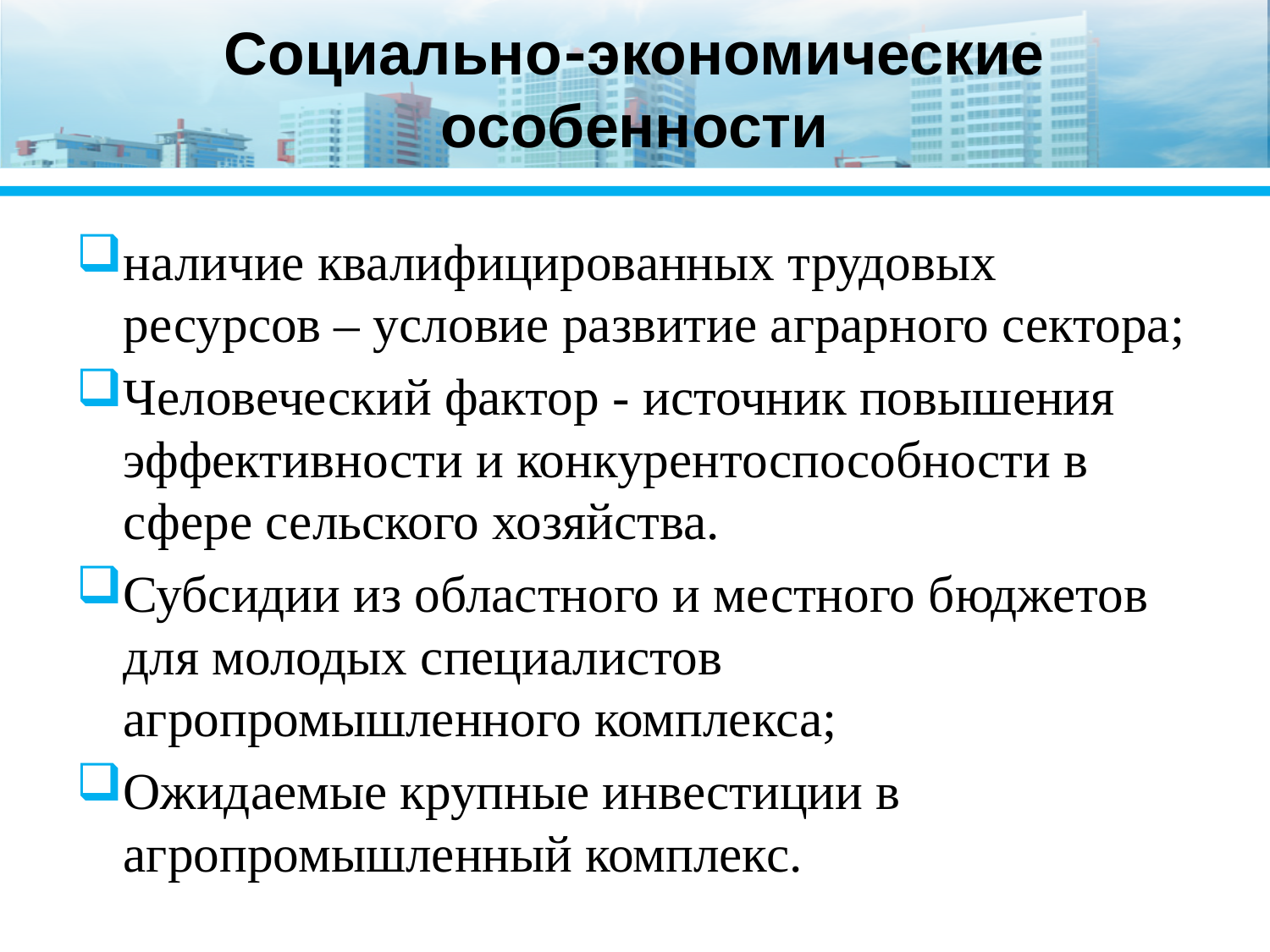

# Социально-экономические особенности
наличие квалифицированных трудовых ресурсов – условие развитие аграрного сектора;
Человеческий фактор - источник повышения эффективности и конкурентоспособности в сфере сельского хозяйства.
Субсидии из областного и местного бюджетов для молодых специалистов агропромышленного комплекса;
Ожидаемые крупные инвестиции в агропромышленный комплекс.